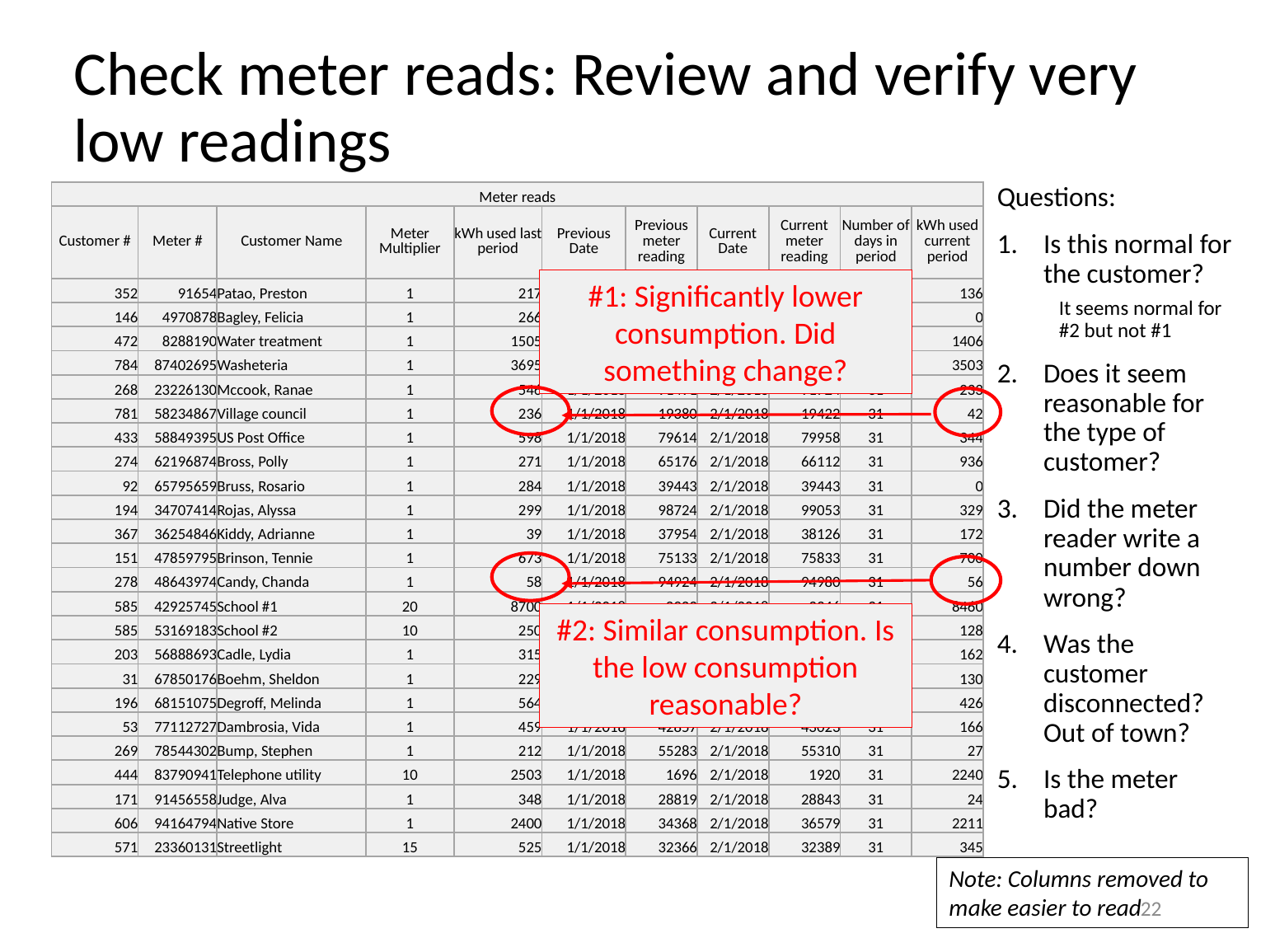

# Check meter reads: Review and verify very low readings
Questions:
Is this normal for the customer?
It seems normal for #2 but not #1
Does it seem reasonable for the type of customer?
Did the meter reader write a number down wrong?
Was the customer disconnected? Out of town?
Is the meter bad?
| Meter reads |  |  |  |  |  |  |  |  |  |  |
| --- | --- | --- | --- | --- | --- | --- | --- | --- | --- | --- |
| Customer # | Meter # | Customer Name | Meter Multiplier | kWh used last period | Previous Date | Previous meter reading | Current Date | Current meter reading | Number of days in period | kWh used current period |
| 352 | 91654 | Patao, Preston | 1 | 217 | 1/1/2018 | 92092 | 2/1/2018 | 92228 | 31 | 136 |
| 146 | 4970878 | Bagley, Felicia | 1 | 266 | 1/1/2018 | 23534 | 2/1/2018 | 23534 | 31 | 0 |
| 472 | 8288190 | Water treatment | 1 | 1505 | 1/1/2018 | 48338 | 2/1/2018 | 49744 | 31 | 1406 |
| 784 | 87402695 | Washeteria | 1 | 3695 | 1/1/2018 | 56151 | 2/1/2018 | 59654 | 31 | 3503 |
| 268 | 23226130 | Mccook, Ranae | 1 | 546 | 1/1/2018 | 91491 | 2/1/2018 | 91724 | 31 | 233 |
| 781 | 58234867 | Village council | 1 | 236 | 1/1/2018 | 19380 | 2/1/2018 | 19422 | 31 | 42 |
| 433 | 58849395 | US Post Office | 1 | 598 | 1/1/2018 | 79614 | 2/1/2018 | 79958 | 31 | 344 |
| 274 | 62196874 | Bross, Polly | 1 | 271 | 1/1/2018 | 65176 | 2/1/2018 | 66112 | 31 | 936 |
| 92 | 65795659 | Bruss, Rosario | 1 | 284 | 1/1/2018 | 39443 | 2/1/2018 | 39443 | 31 | 0 |
| 194 | 34707414 | Rojas, Alyssa | 1 | 299 | 1/1/2018 | 98724 | 2/1/2018 | 99053 | 31 | 329 |
| 367 | 36254846 | Kiddy, Adrianne | 1 | 39 | 1/1/2018 | 37954 | 2/1/2018 | 38126 | 31 | 172 |
| 151 | 47859795 | Brinson, Tennie | 1 | 673 | 1/1/2018 | 75133 | 2/1/2018 | 75833 | 31 | 700 |
| 278 | 48643974 | Candy, Chanda | 1 | 58 | 1/1/2018 | 94924 | 2/1/2018 | 94980 | 31 | 56 |
| 585 | 42925745 | School #1 | 20 | 8700 | 1/1/2018 | 2923 | 2/1/2018 | 3346 | 31 | 8460 |
| 585 | 53169183 | School #2 | 10 | 250 | 1/1/2018 | 8259 | 2/1/2018 | 8272 | 31 | 128 |
| 203 | 56888693 | Cadle, Lydia | 1 | 315 | 1/1/2018 | 69874 | 2/1/2018 | 70036 | 31 | 162 |
| 31 | 67850176 | Boehm, Sheldon | 1 | 229 | 1/1/2018 | 94251 | 2/1/2018 | 94381 | 31 | 130 |
| 196 | 68151075 | Degroff, Melinda | 1 | 564 | 1/1/2018 | 84428 | 2/1/2018 | 84854 | 31 | 426 |
| 53 | 77112727 | Dambrosia, Vida | 1 | 459 | 1/1/2018 | 42857 | 2/1/2018 | 43023 | 31 | 166 |
| 269 | 78544302 | Bump, Stephen | 1 | 212 | 1/1/2018 | 55283 | 2/1/2018 | 55310 | 31 | 27 |
| 444 | 83790941 | Telephone utility | 10 | 2503 | 1/1/2018 | 1696 | 2/1/2018 | 1920 | 31 | 2240 |
| 171 | 91456558 | Judge, Alva | 1 | 348 | 1/1/2018 | 28819 | 2/1/2018 | 28843 | 31 | 24 |
| 606 | 94164794 | Native Store | 1 | 2400 | 1/1/2018 | 34368 | 2/1/2018 | 36579 | 31 | 2211 |
| 571 | 23360131 | Streetlight | 15 | 525 | 1/1/2018 | 32366 | 2/1/2018 | 32389 | 31 | 345 |
#1: Significantly lower consumption. Did something change?

#2: Similar consumption. Is the low consumption reasonable?
Note: Columns removed to make easier to read
22